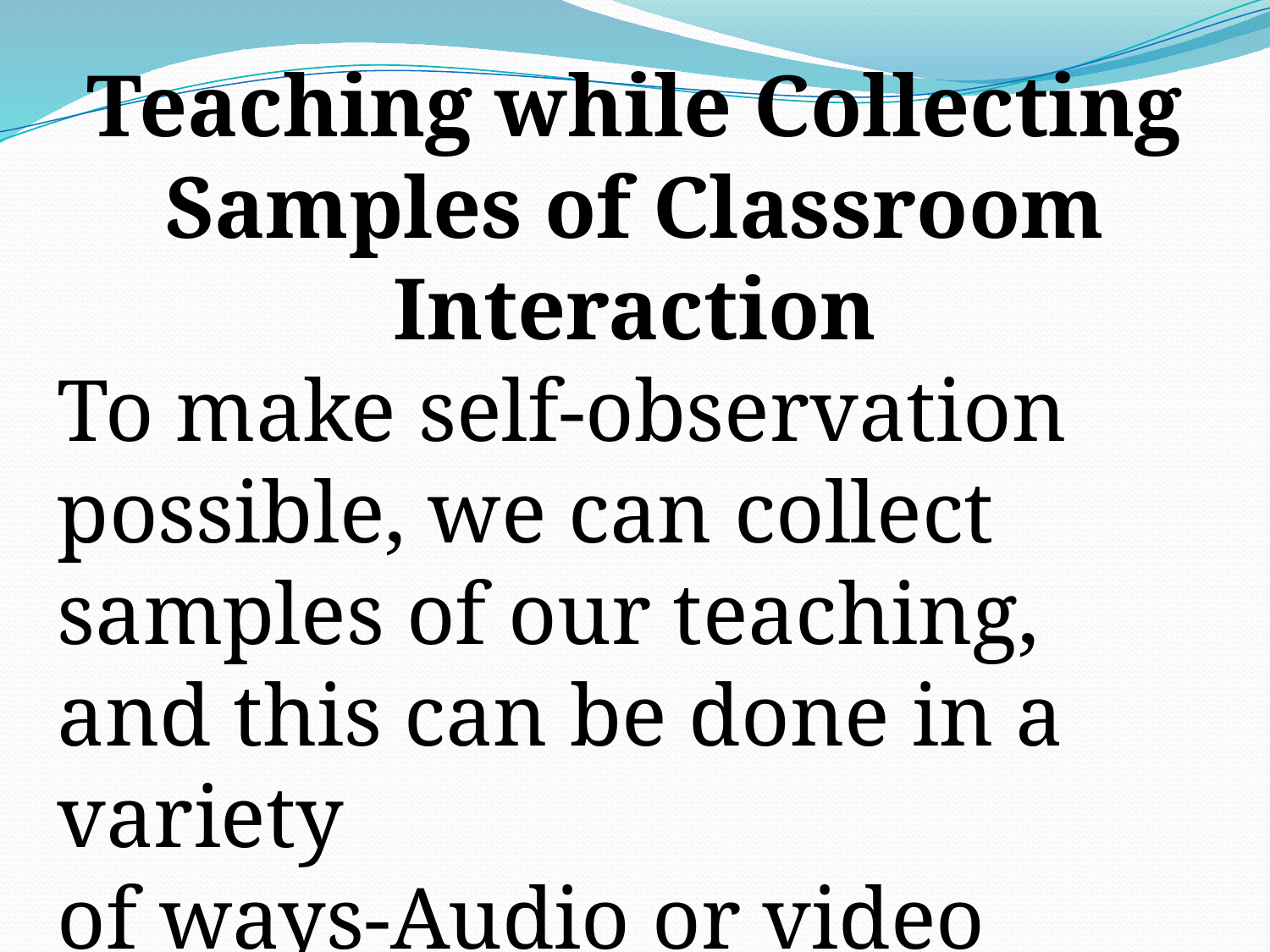

Teaching while Collecting Samples of Classroom Interaction
To make self-observation possible, we can collect  samples of our teaching, and this can be done in a variety
of ways-Audio or video taping.